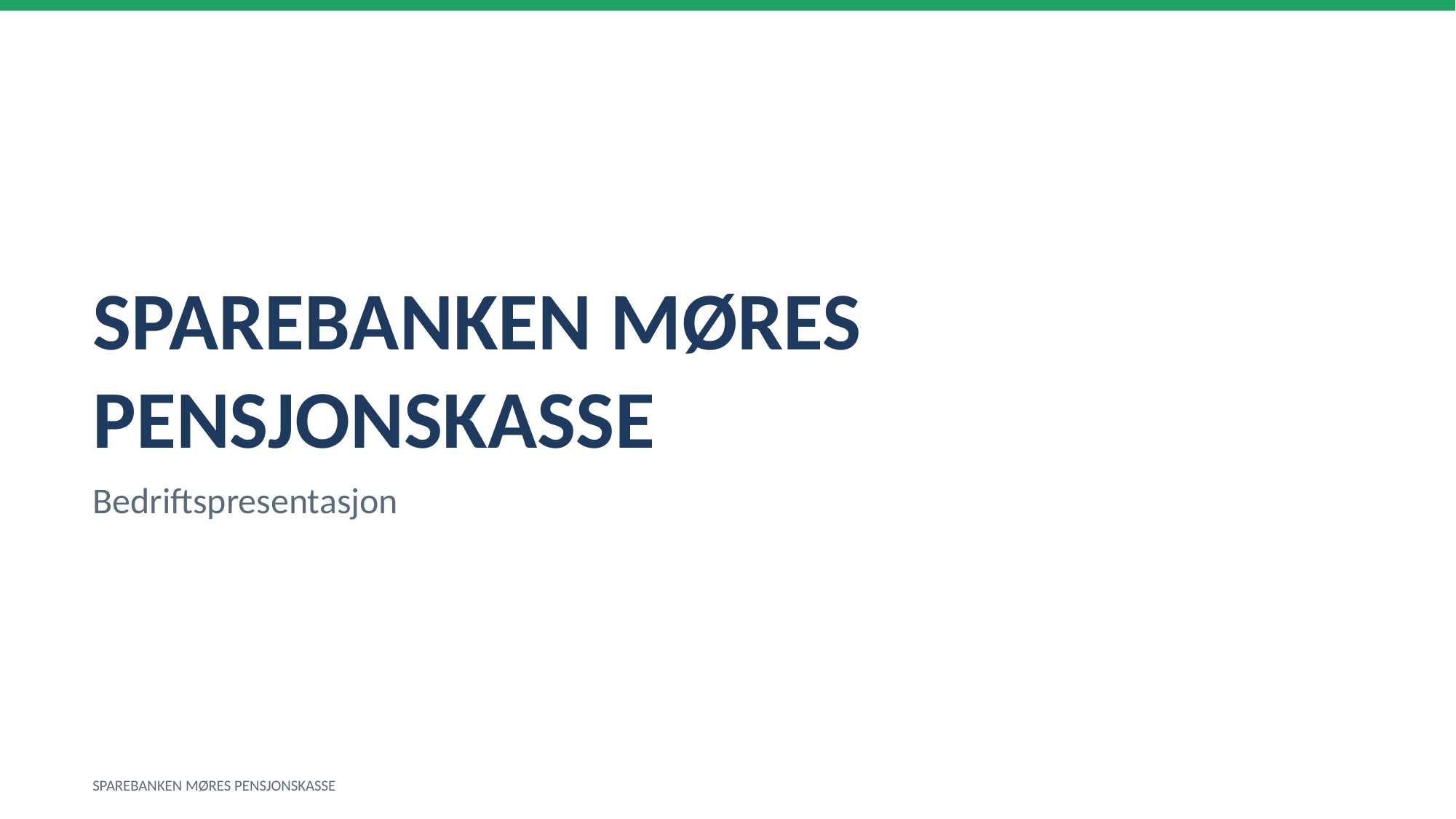

SPAREBANKEN MØRES PENSJONSKASSE
Bedriftspresentasjon
SPAREBANKEN MØRES PENSJONSKASSE